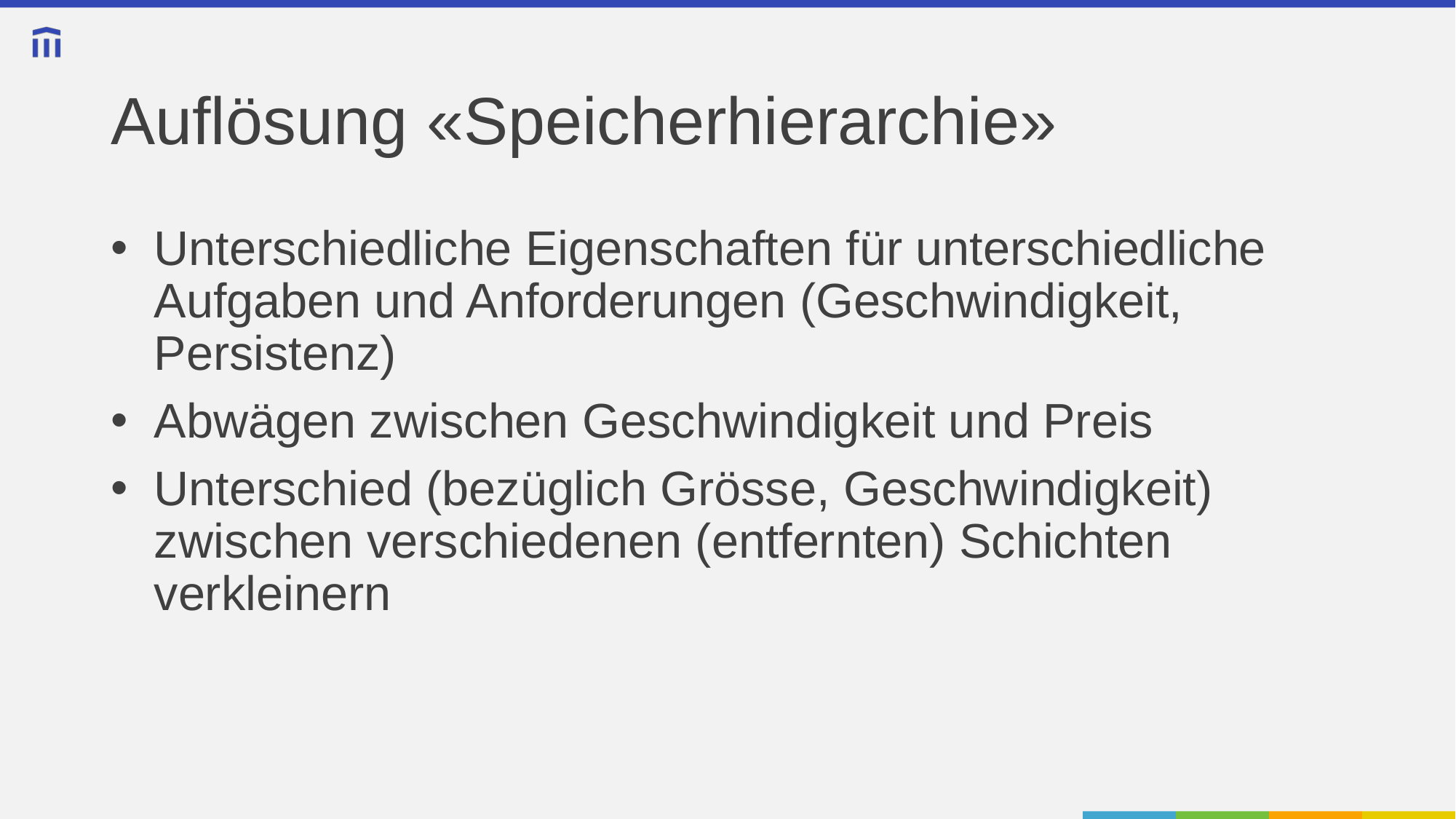

# Auflösung «Speicherhierarchie»
Unterschiedliche Eigenschaften für unterschiedliche Aufgaben und Anforderungen (Geschwindigkeit, Persistenz)
Abwägen zwischen Geschwindigkeit und Preis
Unterschied (bezüglich Grösse, Geschwindigkeit) zwischen verschiedenen (entfernten) Schichten verkleinern